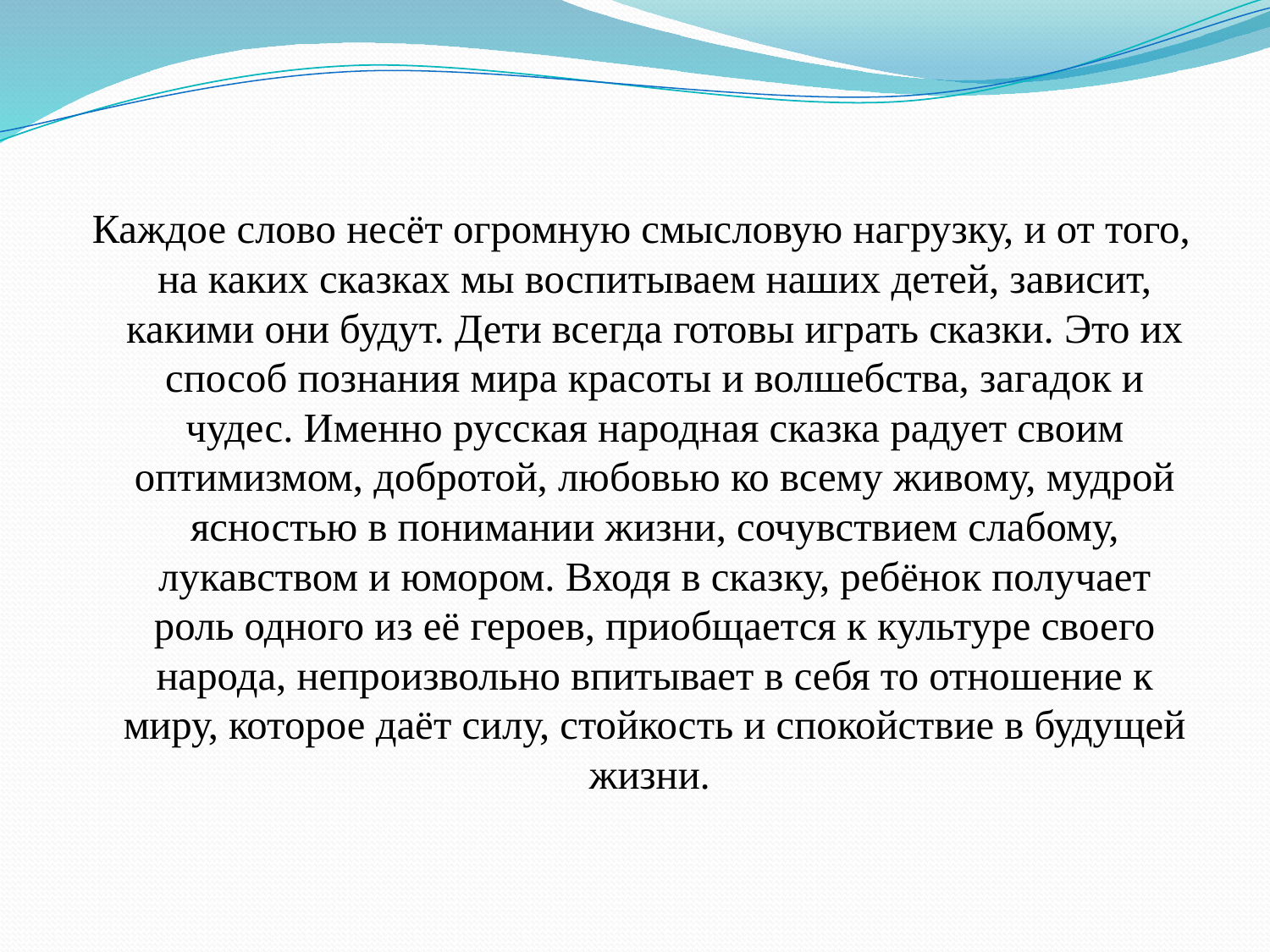

Каждое слово несёт огромную смысловую нагрузку, и от того, на каких сказках мы воспитываем наших детей, зависит, какими они будут. Дети всегда готовы играть сказки. Это их способ познания мира красоты и волшебства, загадок и чудес. Именно русская народная сказка радует своим оптимизмом, добротой, любовью ко всему живому, мудрой ясностью в понимании жизни, сочувствием слабому, лукавством и юмором. Входя в сказку, ребёнок получает роль одного из её героев, приобщается к культуре своего народа, непроизвольно впитывает в себя то отношение к миру, которое даёт силу, стойкость и спокойствие в будущей жизни.